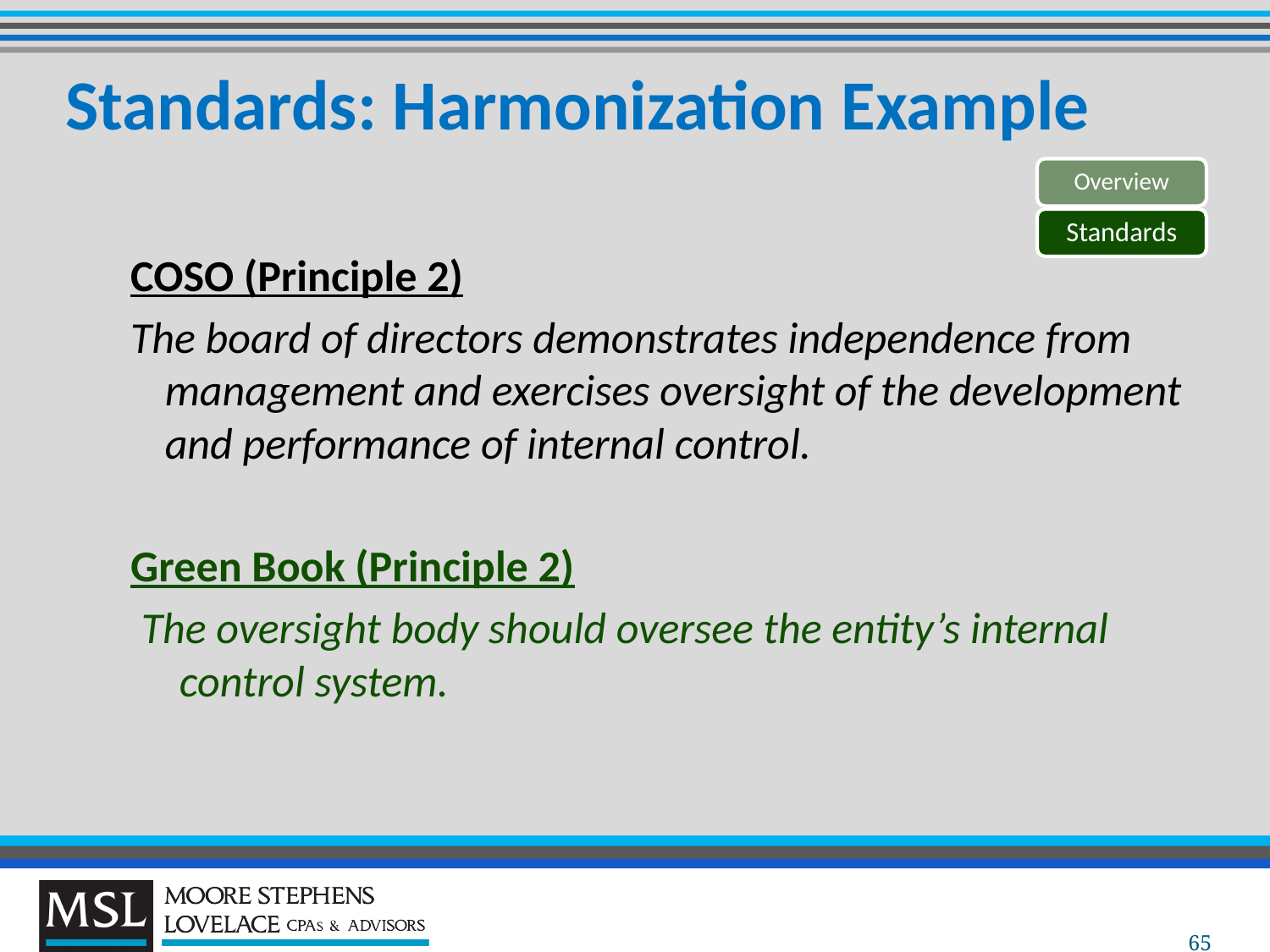

# Standards: Harmonization Example

Overview

Standards

COSO (Principle 2)
The board of directors demonstrates independence from management and exercises oversight of the development and performance of internal control.

Green Book (Principle 2)
The oversight body should oversee the entity’s internal control system.
65